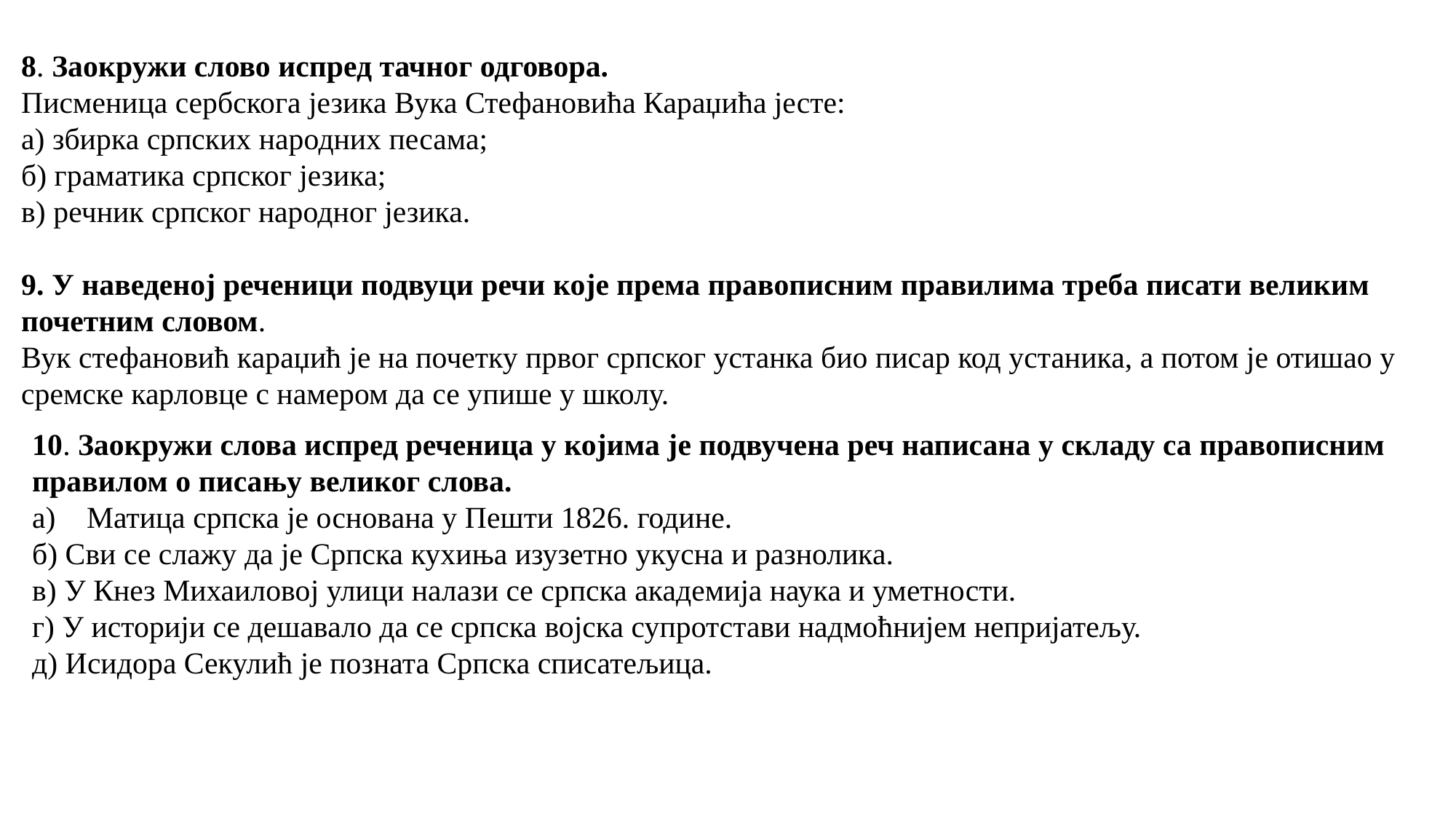

8. Заокружи слово испред тачног одговора.
Писменица сербскога језика Вука Стефановића Караџића јесте:
а) збирка српских народних песама;
б) граматика српског језика;
в) речник српског народног језика.

9. У наведеној реченици подвуци речи које према правописним правилима треба писати великим почетним словом.
Вук стефановић караџић је на почетку првог српског устанка био писар код устаника, а потом је отишао у сремске карловце с намером да се упише у школу.
10. Заокружи слова испред реченица у којима је подвучена реч написана у складу са правописним правилом о писању великог слова.
Матица српска је основана у Пешти 1826. године.
б) Сви се слажу да је Српска кухиња изузетно укусна и разнолика.
в) У Кнез Михаиловој улици налази се српска академија наука и уметности.
г) У историји се дешавало да се српска војска супротстави надмоћнијем непријатељу.
д) Исидора Секулић је позната Српска списатељица.